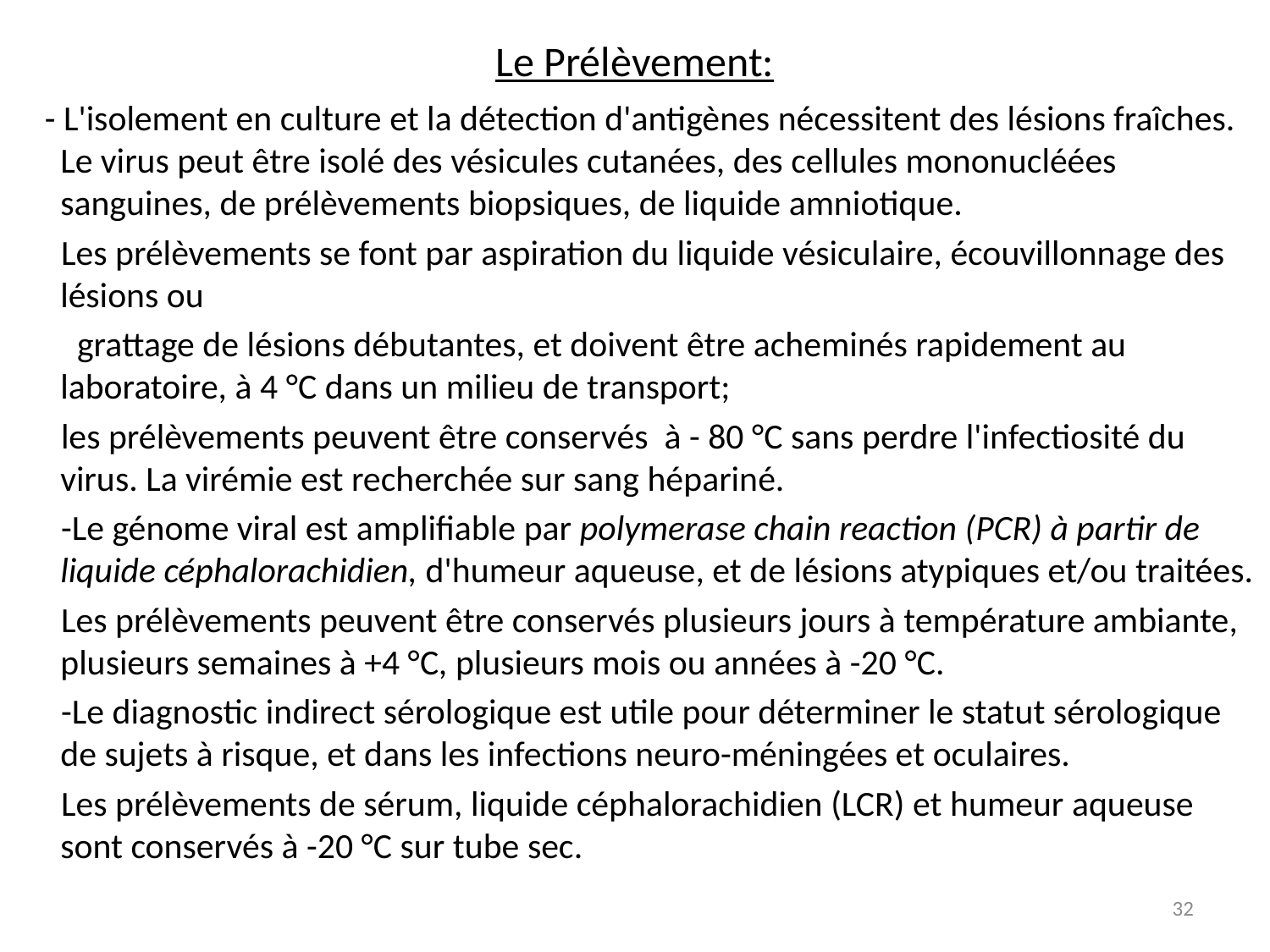

# Le Prélèvement:
    - L'isolement en culture et la détection d'antigènes nécessitent des lésions fraîches. Le virus peut être isolé des vésicules cutanées, des cellules mononucléées sanguines, de prélèvements biopsiques, de liquide amniotique.
      Les prélèvements se font par aspiration du liquide vésiculaire, écouvillonnage des lésions ou
        grattage de lésions débutantes, et doivent être acheminés rapidement au laboratoire, à 4 °C dans un milieu de transport;
      les prélèvements peuvent être conservés  à - 80 °C sans perdre l'infectiosité du virus. La virémie est recherchée sur sang hépariné.
      -Le génome viral est amplifiable par polymerase chain reaction (PCR) à partir de liquide céphalorachidien, d'humeur aqueuse, et de lésions atypiques et/ou traitées.
      Les prélèvements peuvent être conservés plusieurs jours à température ambiante, plusieurs semaines à +4 °C, plusieurs mois ou années à -20 °C.
      -Le diagnostic indirect sérologique est utile pour déterminer le statut sérologique de sujets à risque, et dans les infections neuro-méningées et oculaires.
      Les prélèvements de sérum, liquide céphalorachidien (LCR) et humeur aqueuse sont conservés à -20 °C sur tube sec.
32